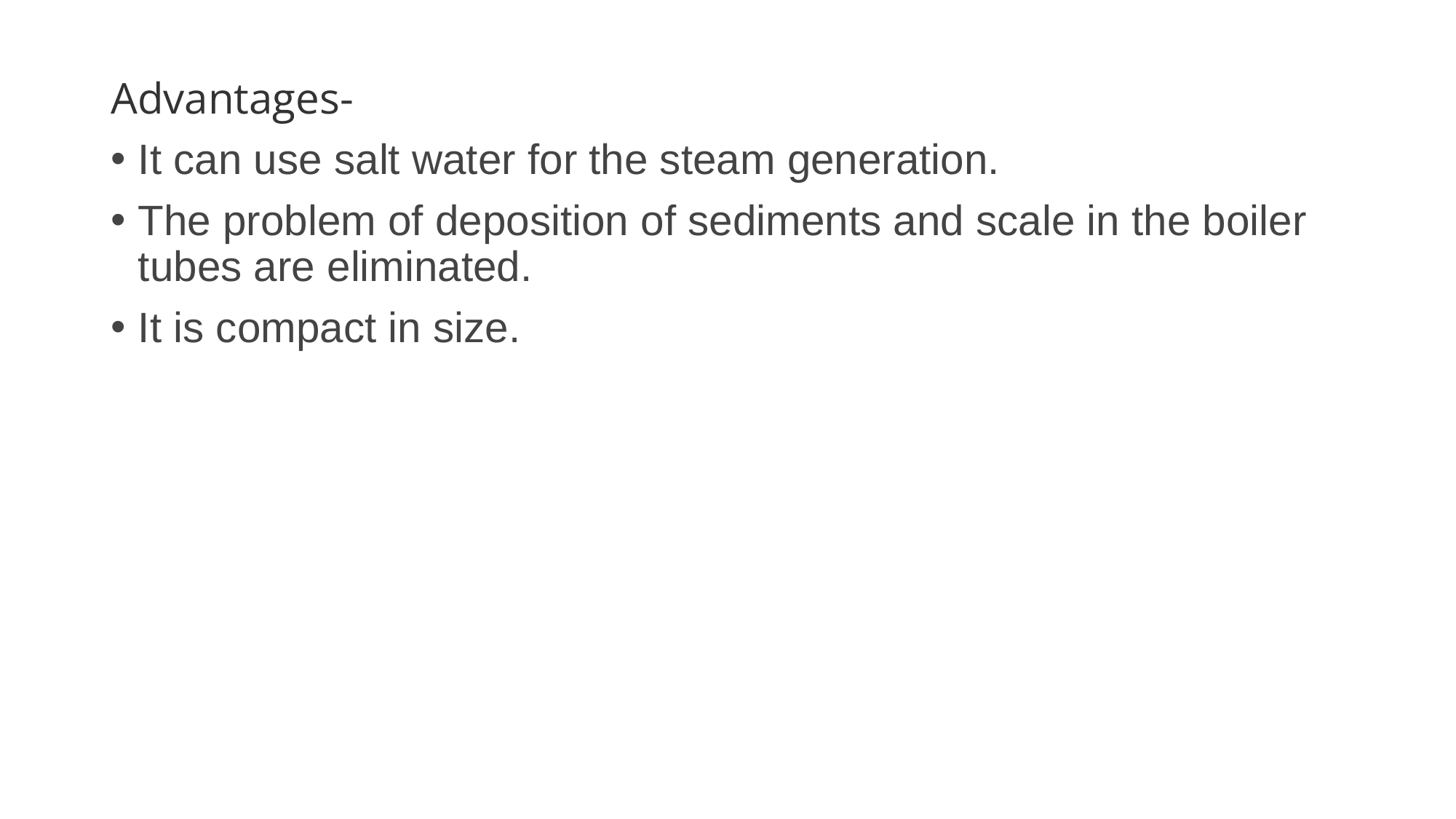

Advantages-
It can use salt water for the steam generation.
The problem of deposition of sediments and scale in the boiler tubes are eliminated.
It is compact in size.